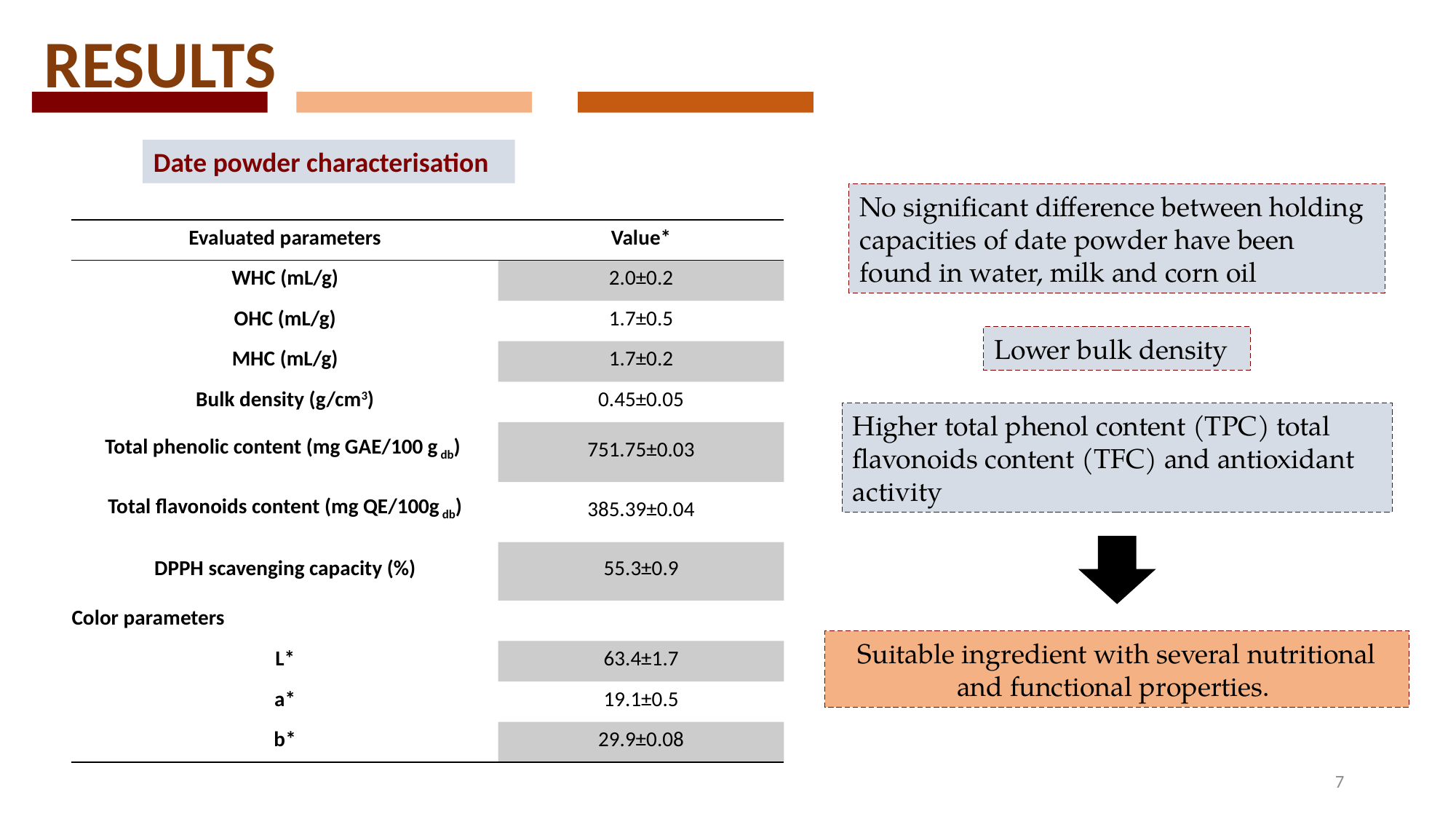

RESULTS

Date powder characterisation
No significant difference between holding capacities of date powder have been found in water, milk and corn oil
| Evaluated parameters | Value\* |
| --- | --- |
| WHC (mL/g) | 2.0±0.2 |
| OHC (mL/g) | 1.7±0.5 |
| MHC (mL/g) | 1.7±0.2 |
| Bulk density (g/cm3) | 0.45±0.05 |
| Total phenolic content (mg GAE/100 g db) | 751.75±0.03 |
| Total flavonoids content (mg QE/100g db) | 385.39±0.04 |
| DPPH scavenging capacity (%) | 55.3±0.9 |
| Color parameters |  |
| L\* | 63.4±1.7 |
| a\* | 19.1±0.5 |
| b\* | 29.9±0.08 |
Lower bulk density
Higher total phenol content (TPC) total flavonoids content (TFC) and antioxidant activity

Suitable ingredient with several nutritional and functional properties.
7